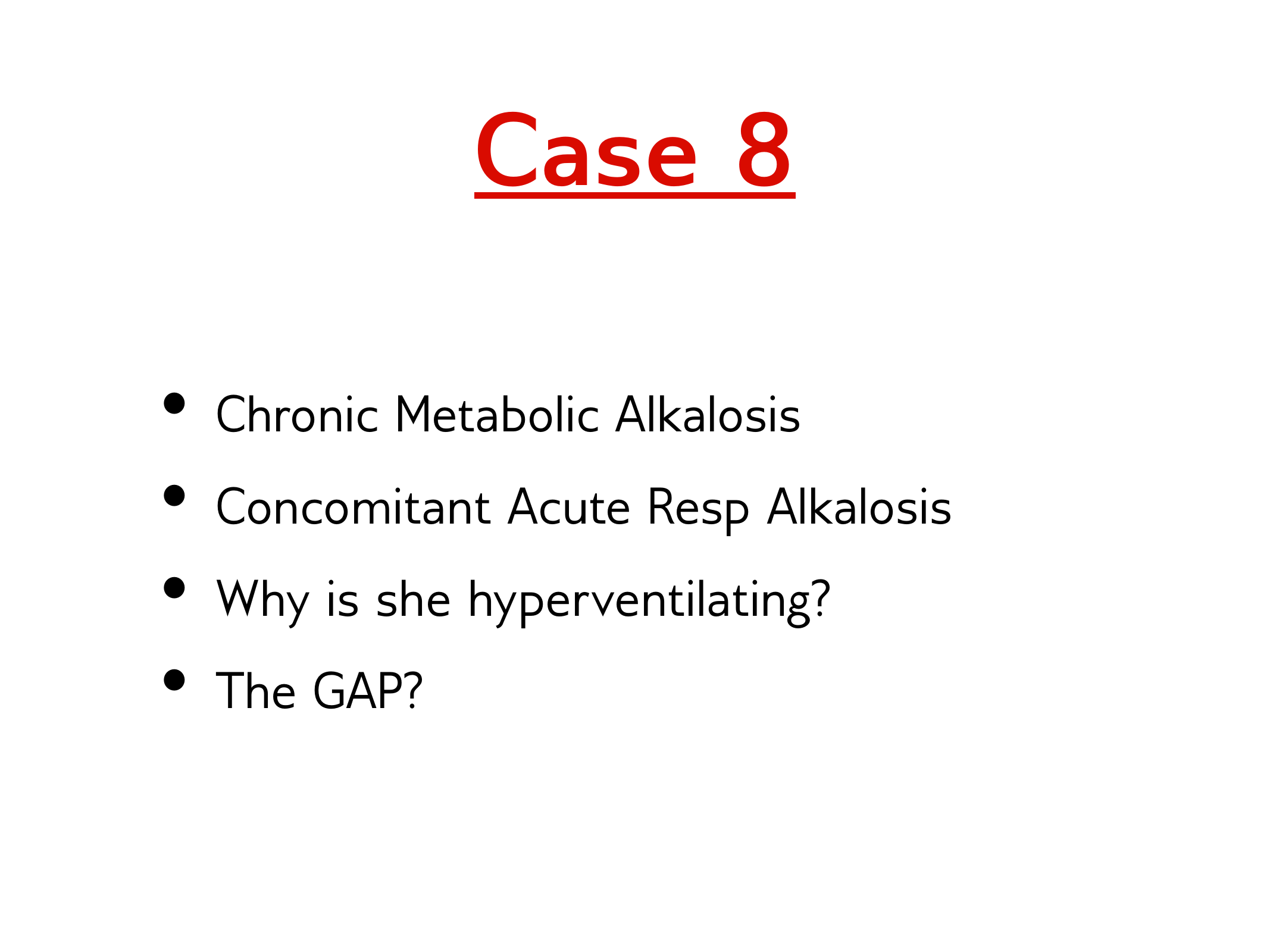

# Case 8
Chronic Metabolic Alkalosis
Concomitant Acute Resp Alkalosis
Why is she hyperventilating?
The GAP?